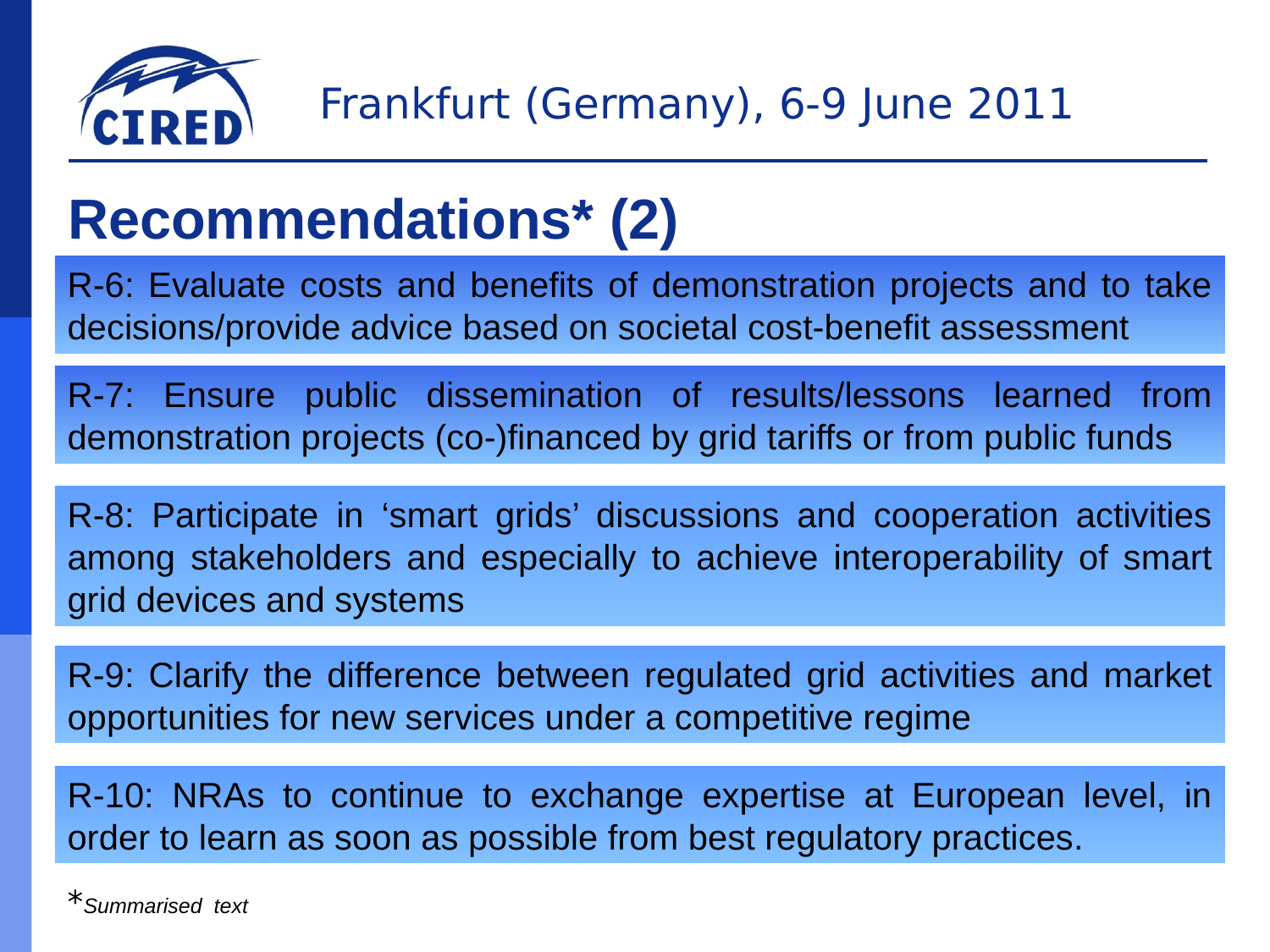

Recommendations* (2)
R-6: Evaluate costs and benefits of demonstration projects and to take decisions/provide advice based on societal cost-benefit assessment
R-7: Ensure public dissemination of results/lessons learned from demonstration projects (co-)financed by grid tariffs or from public funds
R-8: Participate in ‘smart grids’ discussions and cooperation activities among stakeholders and especially to achieve interoperability of smart grid devices and systems
R-9: Clarify the difference between regulated grid activities and market opportunities for new services under a competitive regime
R-10: NRAs to continue to exchange expertise at European level, in order to learn as soon as possible from best regulatory practices.
*Summarised  text